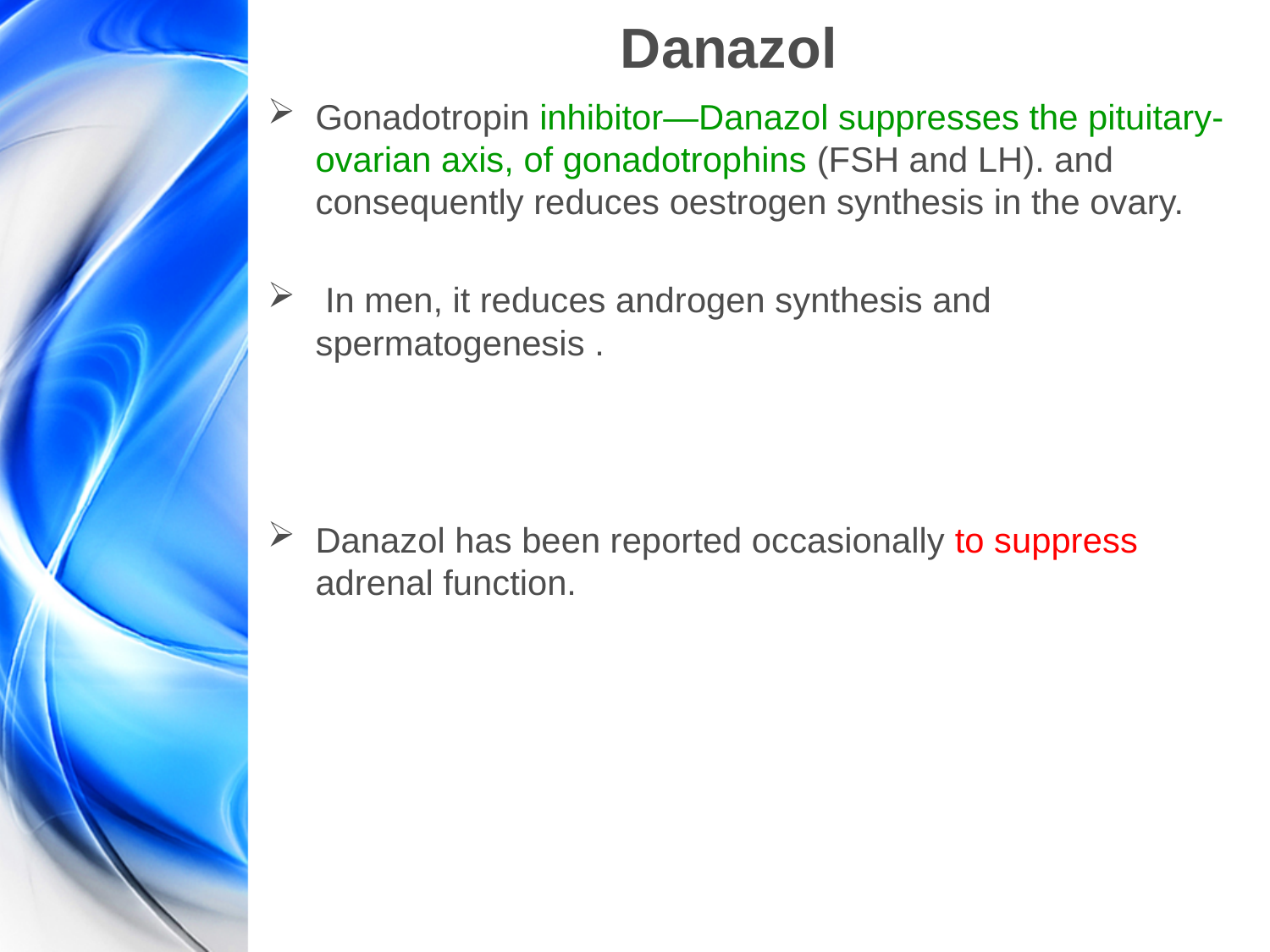

# Danazol
Gonadotropin inhibitor—Danazol suppresses the pituitary-ovarian axis, of gonadotrophins (FSH and LH). and consequently reduces oestrogen synthesis in the ovary.

 In men, it reduces androgen synthesis and spermatogenesis .

Danazol has been reported occasionally to suppress adrenal function.